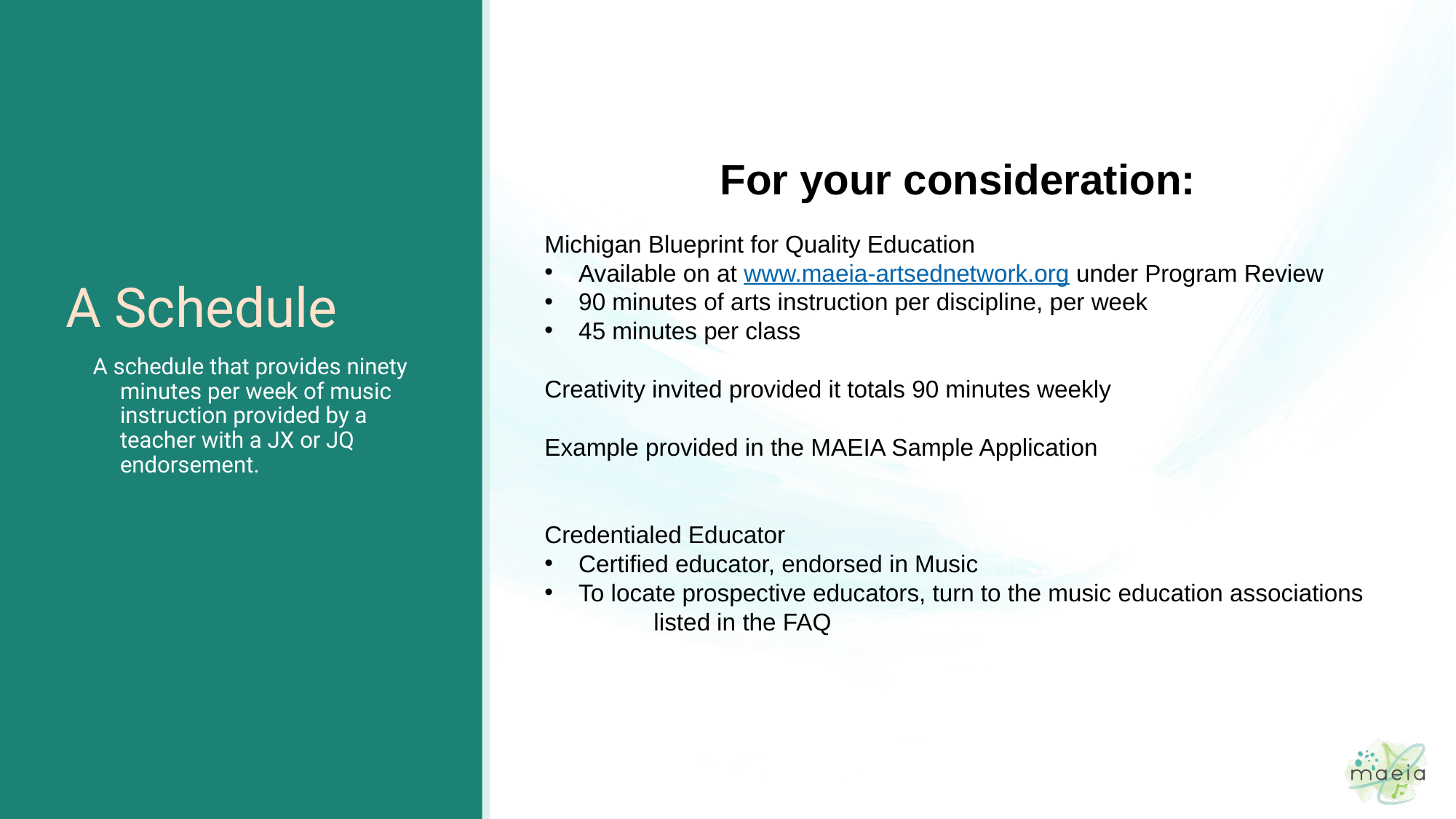

# A Schedule
For your consideration:

Michigan Blueprint for Quality Education
Available on at www.maeia-artsednetwork.org under Program Review
90 minutes of arts instruction per discipline, per week
45 minutes per class

Creativity invited provided it totals 90 minutes weekly

Example provided in the MAEIA Sample Application

Credentialed Educator
Certified educator, endorsed in Music
To locate prospective educators, turn to the music education associations
	listed in the FAQ

A schedule that provides ninety minutes per week of music instruction provided by a teacher with a JX or JQ endorsement.